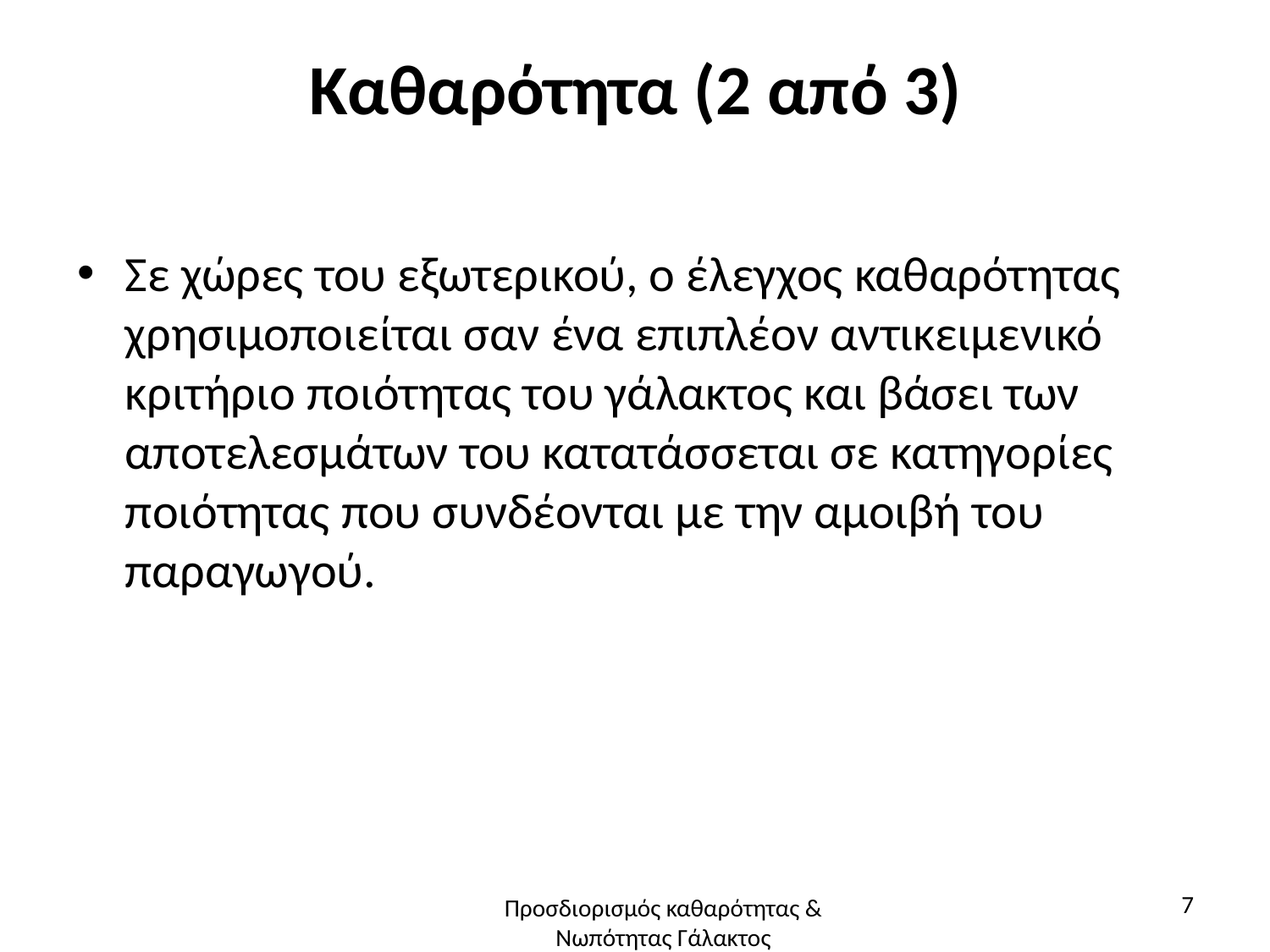

# Καθαρότητα (2 από 3)
Σε χώρες του εξωτερικού, ο έλεγχος καθαρότητας χρησιμοποιείται σαν ένα επιπλέον αντικειμενικό κριτήριο ποιότητας του γάλακτος και βάσει των αποτελεσμάτων του κατατάσσεται σε κατηγορίες ποιότητας που συνδέονται με την αμοιβή του παραγωγού.
7
Προσδιορισμός καθαρότητας & Νωπότητας Γάλακτος